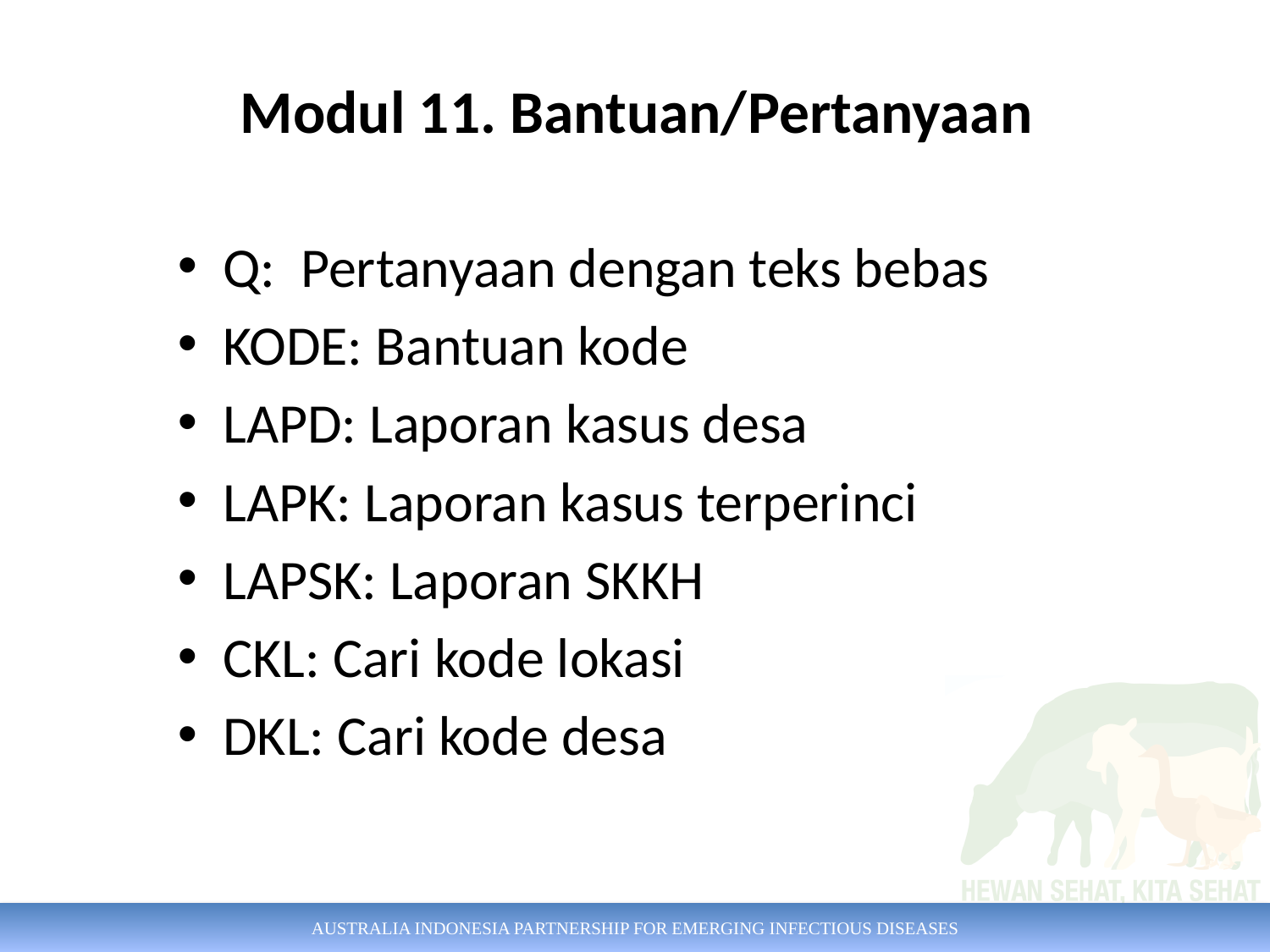

# Modul 11. Bantuan/Pertanyaan
Q:  Pertanyaan dengan teks bebas
KODE: Bantuan kode
LAPD: Laporan kasus desa
LAPK: Laporan kasus terperinci
LAPSK: Laporan SKKH
CKL: Cari kode lokasi
DKL: Cari kode desa